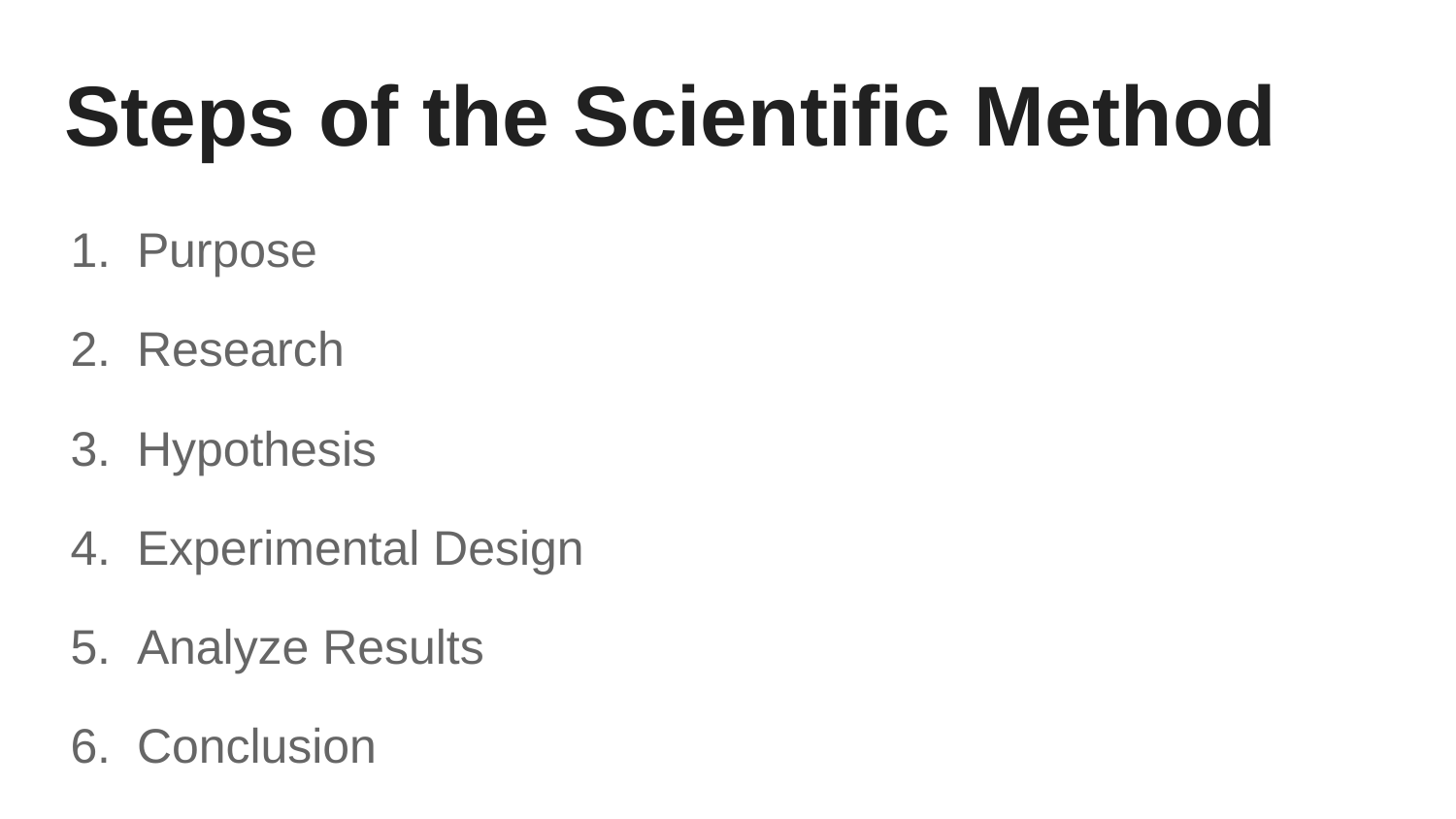

# Steps of the Scientific Method
Purpose
Research
Hypothesis
Experimental Design
Analyze Results
Conclusion